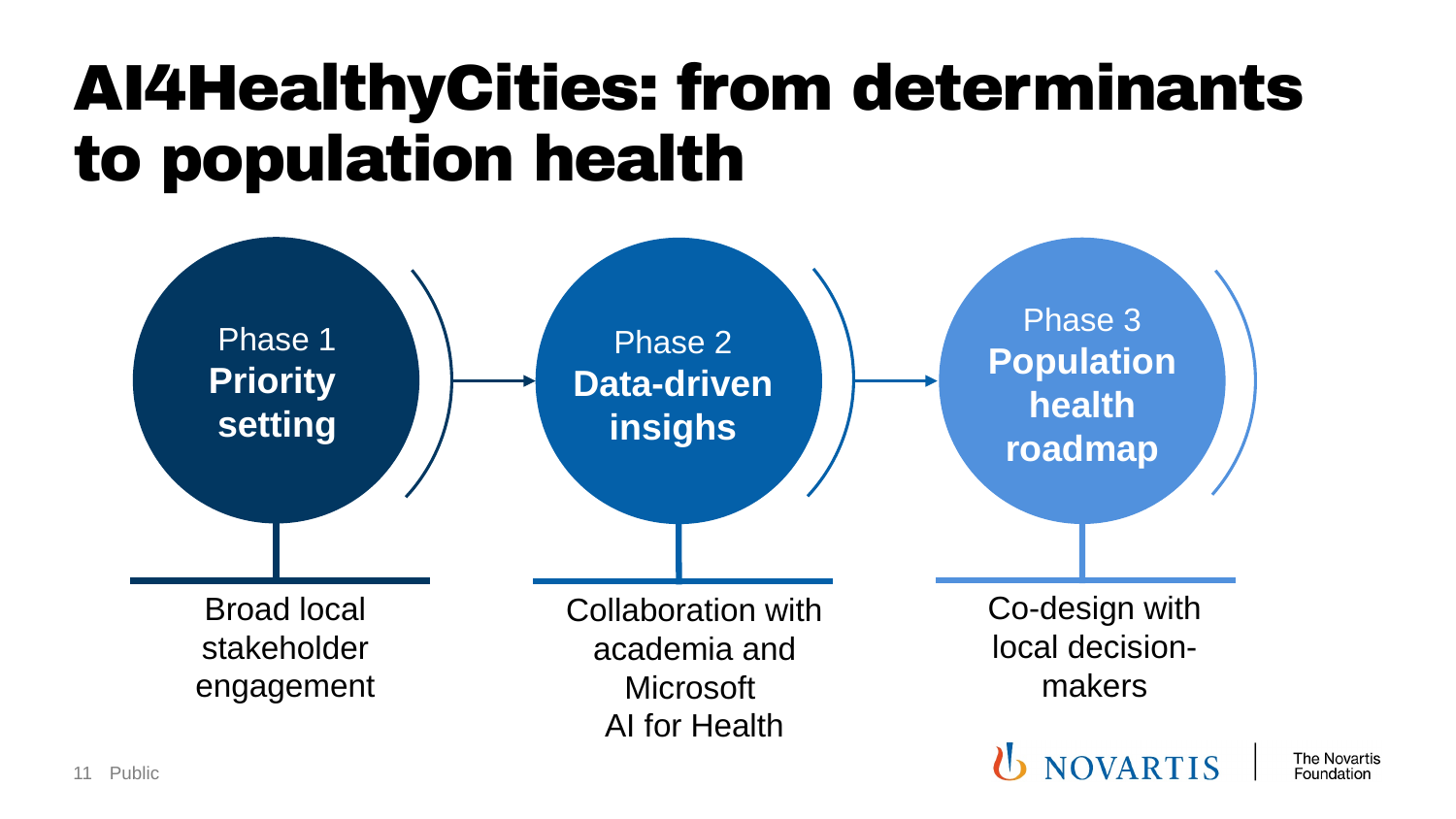

# AI4HealthyCities: from determinants to population health

Phase 3
Population health roadmap
Phase 1
Priority
setting
Phase 2
Data-driven insighs
Co-design with local decision-makers
Broad local stakeholder engagement
Collaboration with academia and Microsoft
AI for Health
11
Public